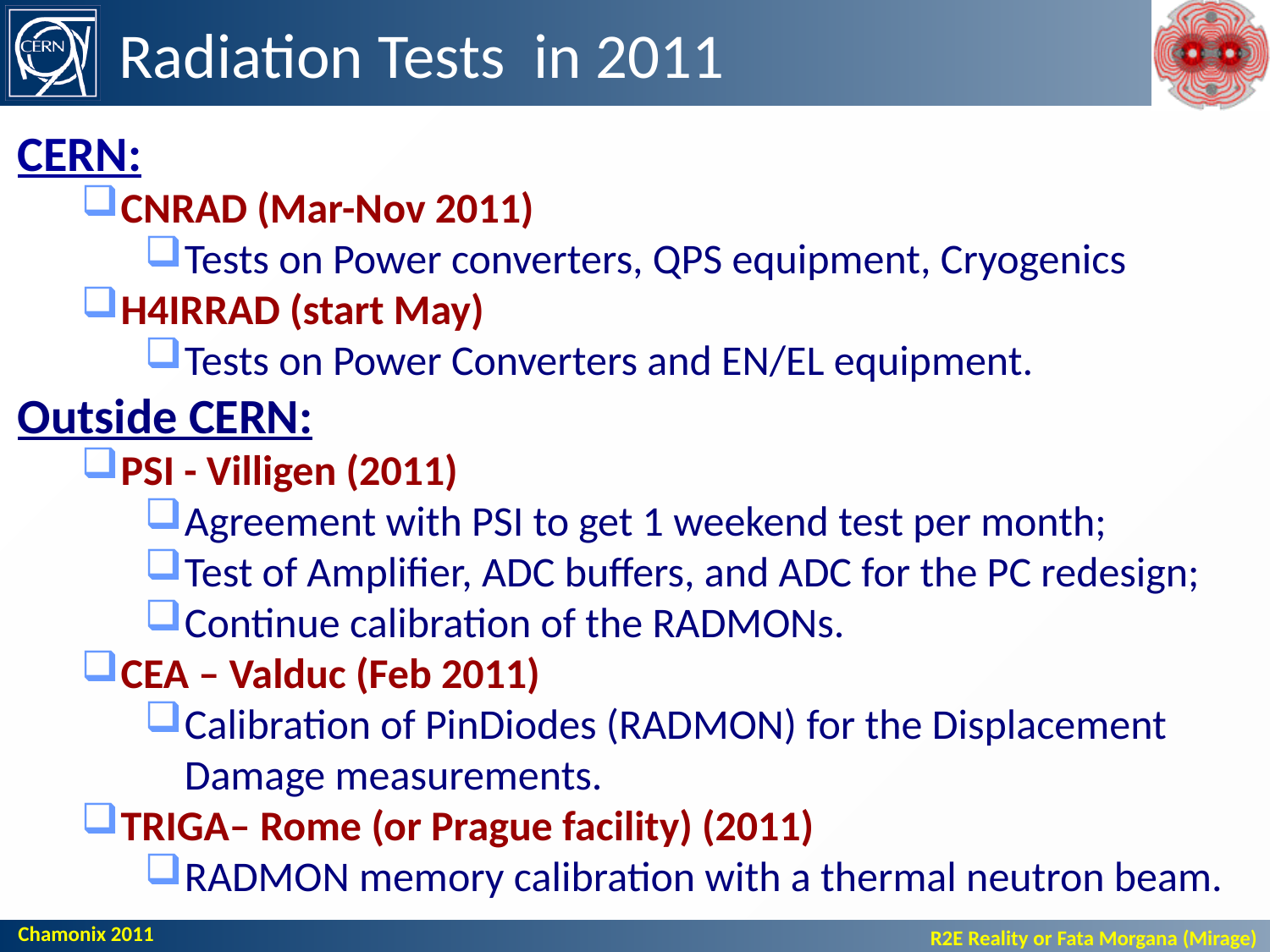

# Radiation Tests  in 2011
CERN:
CNRAD (Mar-Nov 2011)
Tests on Power converters, QPS equipment, Cryogenics
H4IRRAD (start May)
Tests on Power Converters and EN/EL equipment.
Outside CERN:
PSI - Villigen (2011)
Agreement with PSI to get 1 weekend test per month;
Test of Amplifier, ADC buffers, and ADC for the PC redesign;
Continue calibration of the RADMONs.
CEA – Valduc (Feb 2011)
Calibration of PinDiodes (RADMON) for the Displacement Damage measurements.
TRIGA– Rome (or Prague facility) (2011)
RADMON memory calibration with a thermal neutron beam.